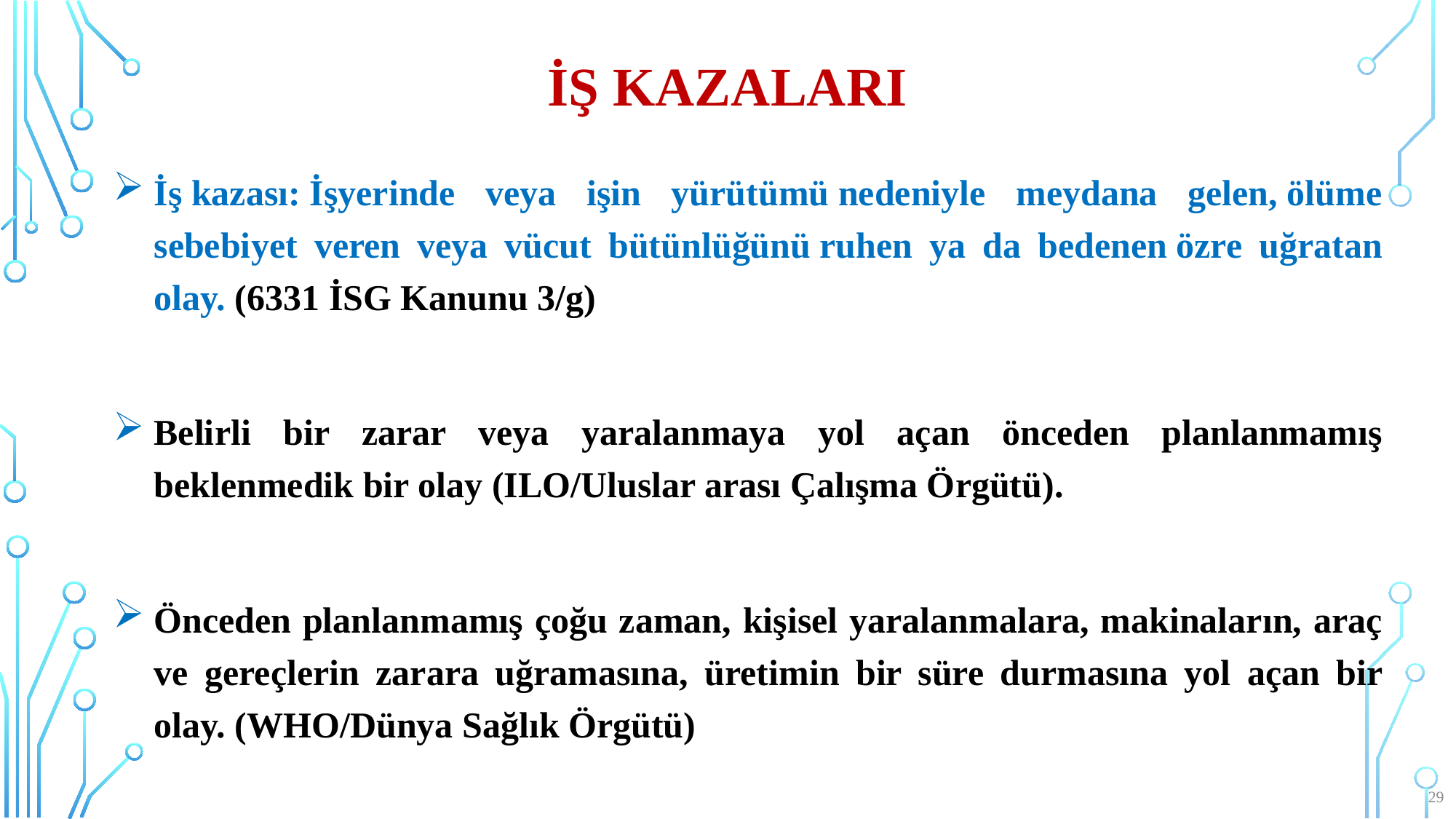

# İş kazaları
İş kazası: İşyerinde veya işin yürütümü nedeniyle meydana gelen, ölüme sebebiyet veren veya vücut bütünlüğünü ruhen ya da bedenen özre uğratan olay. (6331 İSG Kanunu 3/g)

Belirli bir zarar veya yaralanmaya yol açan önceden planlanmamış beklenmedik bir olay (ILO/Uluslar arası Çalışma Örgütü).

Önceden planlanmamış çoğu zaman, kişisel yaralanmalara, makinaların, araç ve gereçlerin zarara uğramasına, üretimin bir süre durmasına yol açan bir olay. (WHO/Dünya Sağlık Örgütü)

29